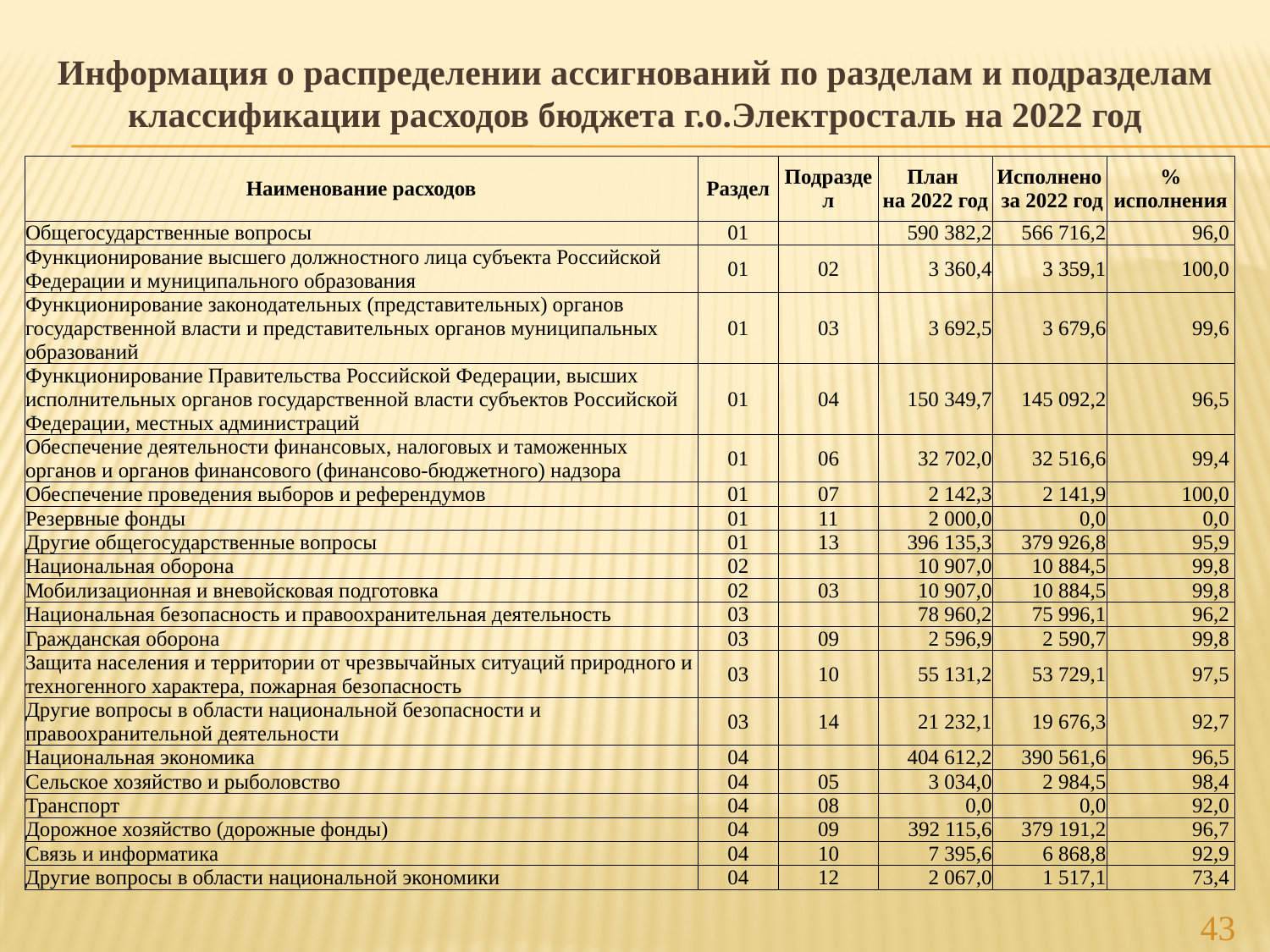

# Информация о распределении ассигнований по разделам и подразделам классификации расходов бюджета г.о.Электросталь на 2022 год
| Наименование расходов | Раздел | Подраздел | План на 2022 год | Исполнено за 2022 год | % исполнения |
| --- | --- | --- | --- | --- | --- |
| Общегосударственные вопросы | 01 |  | 590 382,2 | 566 716,2 | 96,0 |
| Функционирование высшего должностного лица субъекта Российской Федерации и муниципального образования | 01 | 02 | 3 360,4 | 3 359,1 | 100,0 |
| Функционирование законодательных (представительных) органов государственной власти и представительных органов муниципальных образований | 01 | 03 | 3 692,5 | 3 679,6 | 99,6 |
| Функционирование Правительства Российской Федерации, высших исполнительных органов государственной власти субъектов Российской Федерации, местных администраций | 01 | 04 | 150 349,7 | 145 092,2 | 96,5 |
| Обеспечение деятельности финансовых, налоговых и таможенных органов и органов финансового (финансово-бюджетного) надзора | 01 | 06 | 32 702,0 | 32 516,6 | 99,4 |
| Обеспечение проведения выборов и референдумов | 01 | 07 | 2 142,3 | 2 141,9 | 100,0 |
| Резервные фонды | 01 | 11 | 2 000,0 | 0,0 | 0,0 |
| Другие общегосударственные вопросы | 01 | 13 | 396 135,3 | 379 926,8 | 95,9 |
| Национальная оборона | 02 |  | 10 907,0 | 10 884,5 | 99,8 |
| Мобилизационная и вневойсковая подготовка | 02 | 03 | 10 907,0 | 10 884,5 | 99,8 |
| Национальная безопасность и правоохранительная деятельность | 03 |  | 78 960,2 | 75 996,1 | 96,2 |
| Гражданская оборона | 03 | 09 | 2 596,9 | 2 590,7 | 99,8 |
| Защита населения и территории от чрезвычайных ситуаций природного и техногенного характера, пожарная безопасность | 03 | 10 | 55 131,2 | 53 729,1 | 97,5 |
| Другие вопросы в области национальной безопасности и правоохранительной деятельности | 03 | 14 | 21 232,1 | 19 676,3 | 92,7 |
| Национальная экономика | 04 |  | 404 612,2 | 390 561,6 | 96,5 |
| Сельское хозяйство и рыболовство | 04 | 05 | 3 034,0 | 2 984,5 | 98,4 |
| Транспорт | 04 | 08 | 0,0 | 0,0 | 92,0 |
| Дорожное хозяйство (дорожные фонды) | 04 | 09 | 392 115,6 | 379 191,2 | 96,7 |
| Связь и информатика | 04 | 10 | 7 395,6 | 6 868,8 | 92,9 |
| Другие вопросы в области национальной экономики | 04 | 12 | 2 067,0 | 1 517,1 | 73,4 |
43